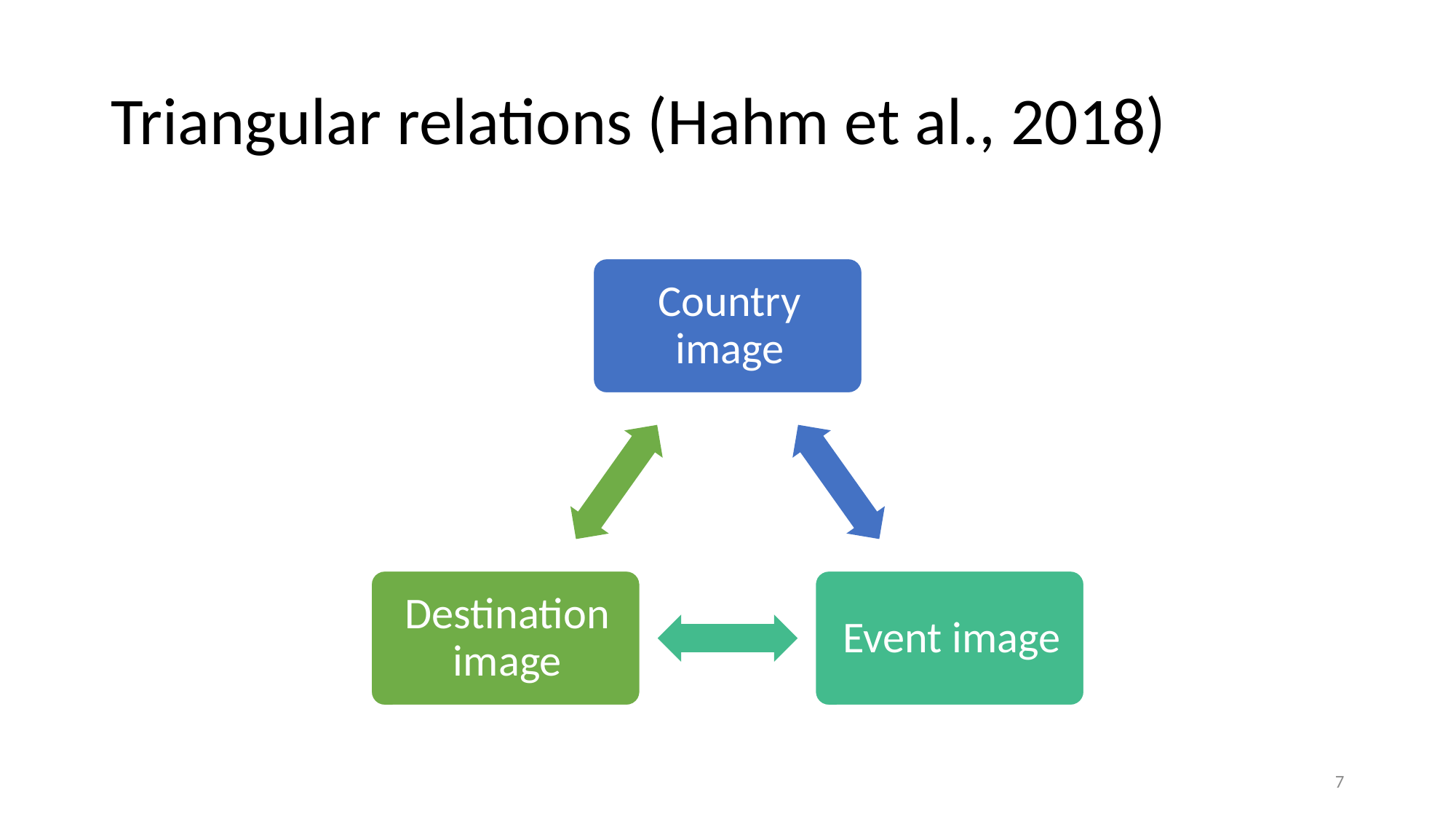

# Triangular relations (Hahm et al., 2018)
Country image

Event image

Destination image

7